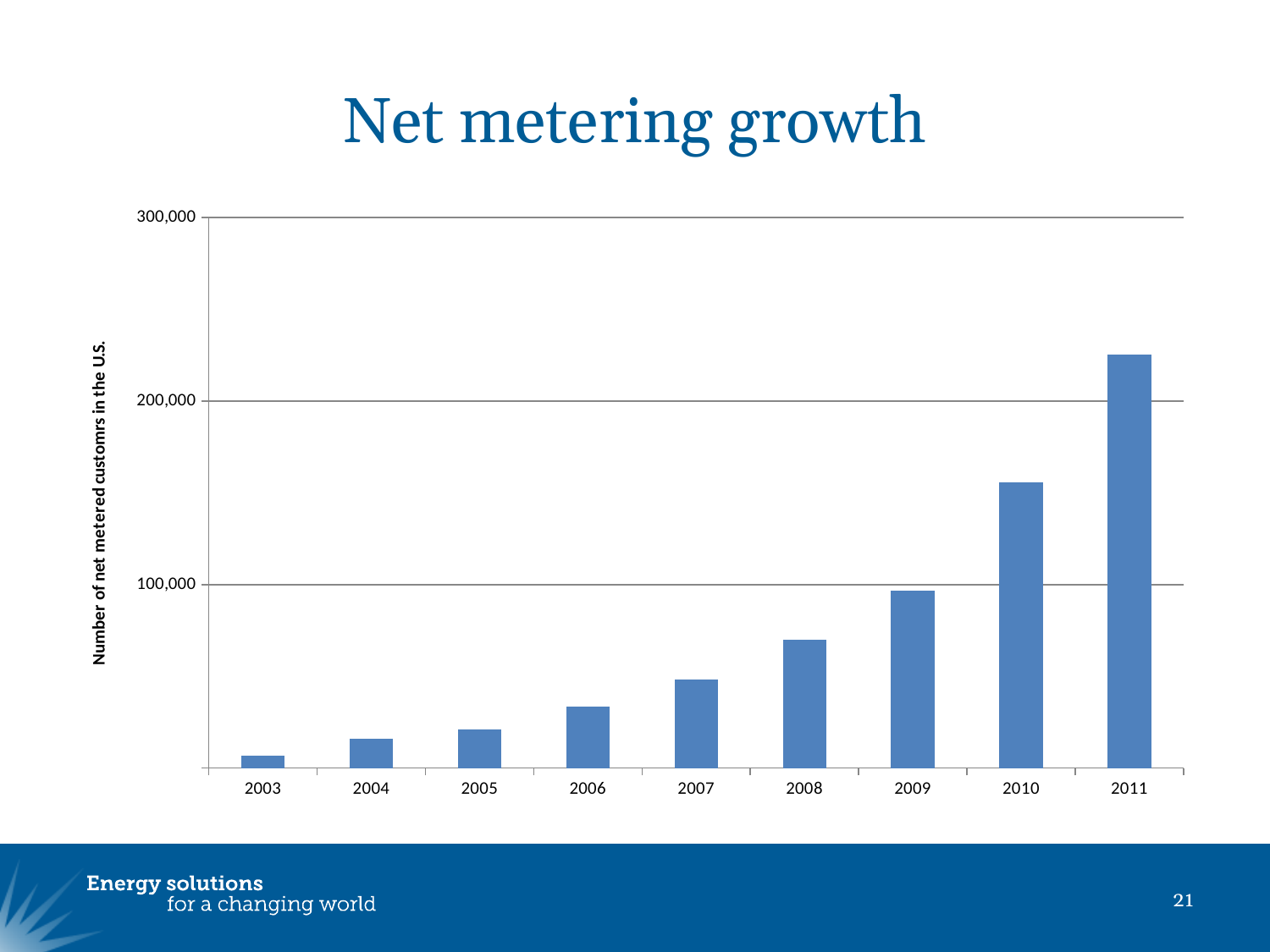

# Net metering growth

### Chart

| Category |  |
|---|---|
| 2003.0 | 6813.0 |
| 2004.0 | 15826.0 |
| 2005.0 | 21146.0 |
| 2006.0 | 33618.0 |
| 2007.0 | 48354.0 |
| 2008.0 | 70009.0 |
| 2009.0 | 96489.0 |
| 2010.0 | 155921.0 |
| 2011.0 | 225578.0 |
21